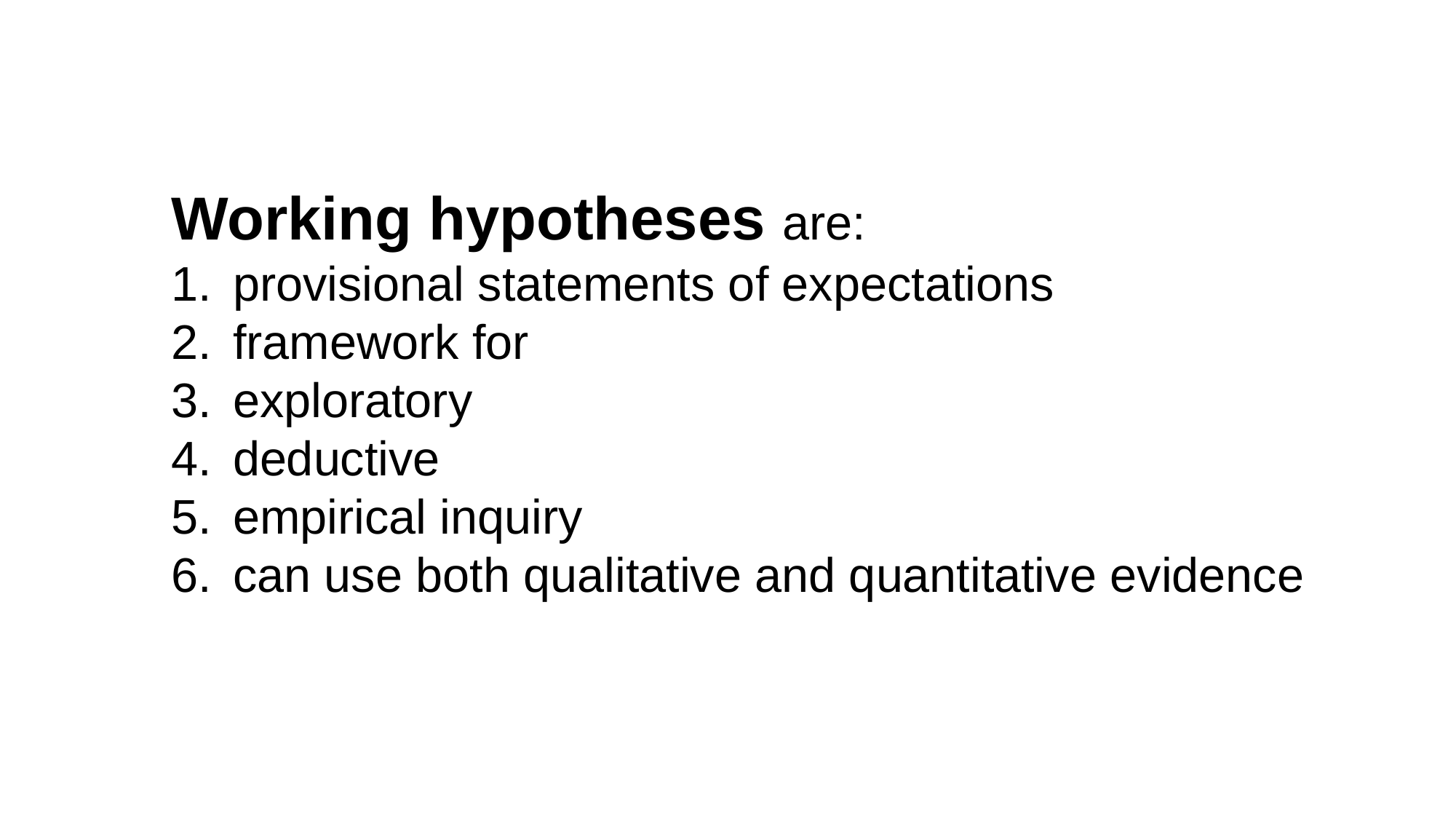

Working hypotheses are:
provisional statements of expectations
framework for
exploratory
deductive
empirical inquiry
can use both qualitative and quantitative evidence